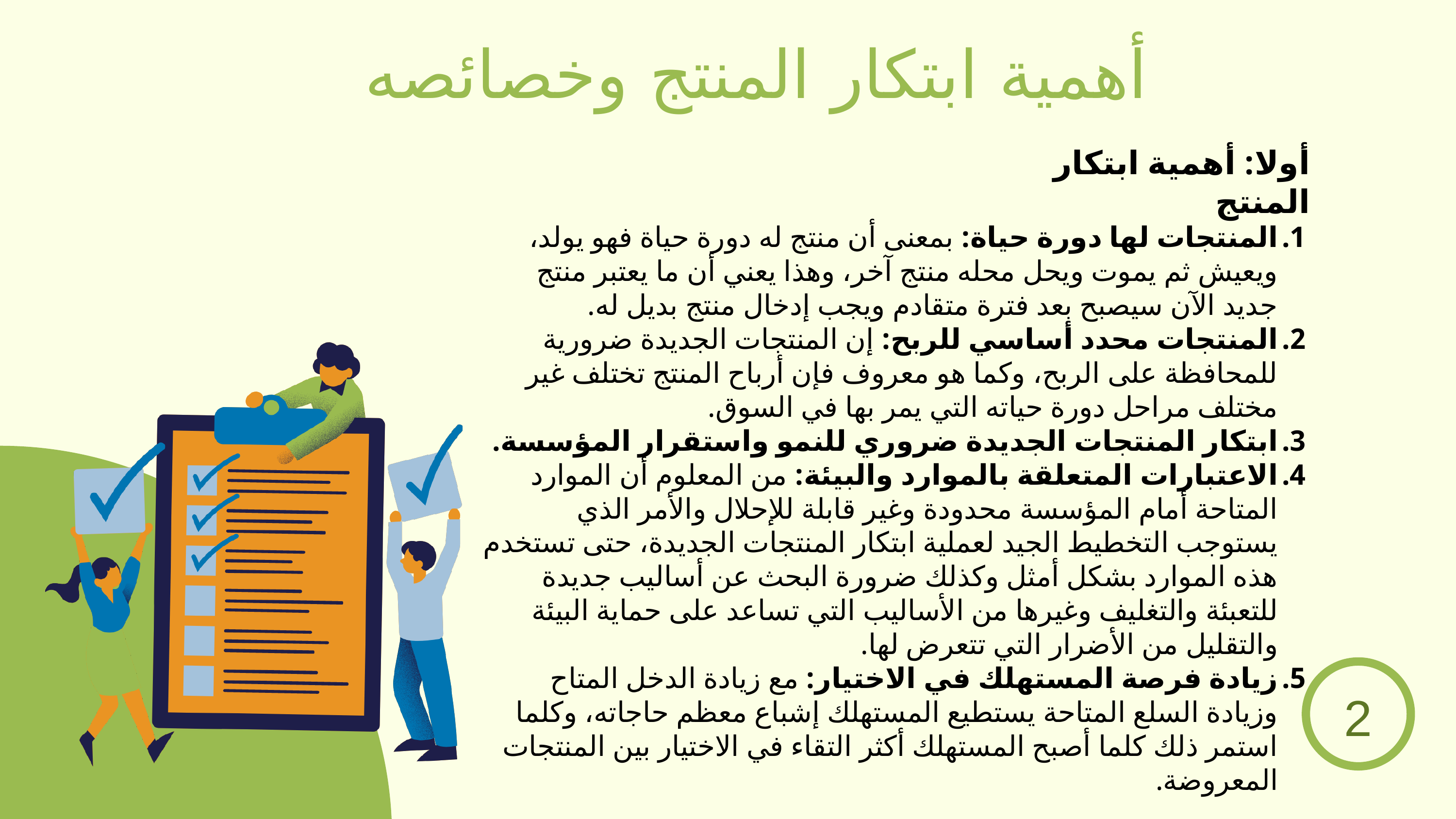

أهمية ابتكار المنتج وخصائصه
أولا: أهمية ابتكار المنتج
المنتجات لها دورة حياة: بمعنى أن منتج له دورة حياة فهو يولد، ويعيش ثم يموت ويحل محله منتج آخر، وهذا يعني أن ما يعتبر منتج جديد الآن سيصبح بعد فترة متقادم ويجب إدخال منتج بديل له.
المنتجات محدد أساسي للربح: إن المنتجات الجديدة ضرورية للمحافظة على الربح، وكما هو معروف فإن أرباح المنتج تختلف غير مختلف مراحل دورة حياته التي يمر بها في السوق.
ابتكار المنتجات الجديدة ضروري للنمو واستقرار المؤسسة.
الاعتبارات المتعلقة بالموارد والبيئة: من المعلوم أن الموارد المتاحة أمام المؤسسة محدودة وغير قابلة للإحلال والأمر الذي يستوجب التخطيط الجيد لعملية ابتكار المنتجات الجديدة، حتى تستخدم هذه الموارد بشكل أمثل وكذلك ضرورة البحث عن أساليب جديدة للتعبئة والتغليف وغيرها من الأساليب التي تساعد على حماية البيئة والتقليل من الأضرار التي تتعرض لها.
زيادة فرصة المستهلك في الاختيار: مع زيادة الدخل المتاح وزيادة السلع المتاحة يستطيع المستهلك إشباع معظم حاجاته، وكلما استمر ذلك كلما أصبح المستهلك أكثر التقاء في الاختيار بين المنتجات المعروضة.

2